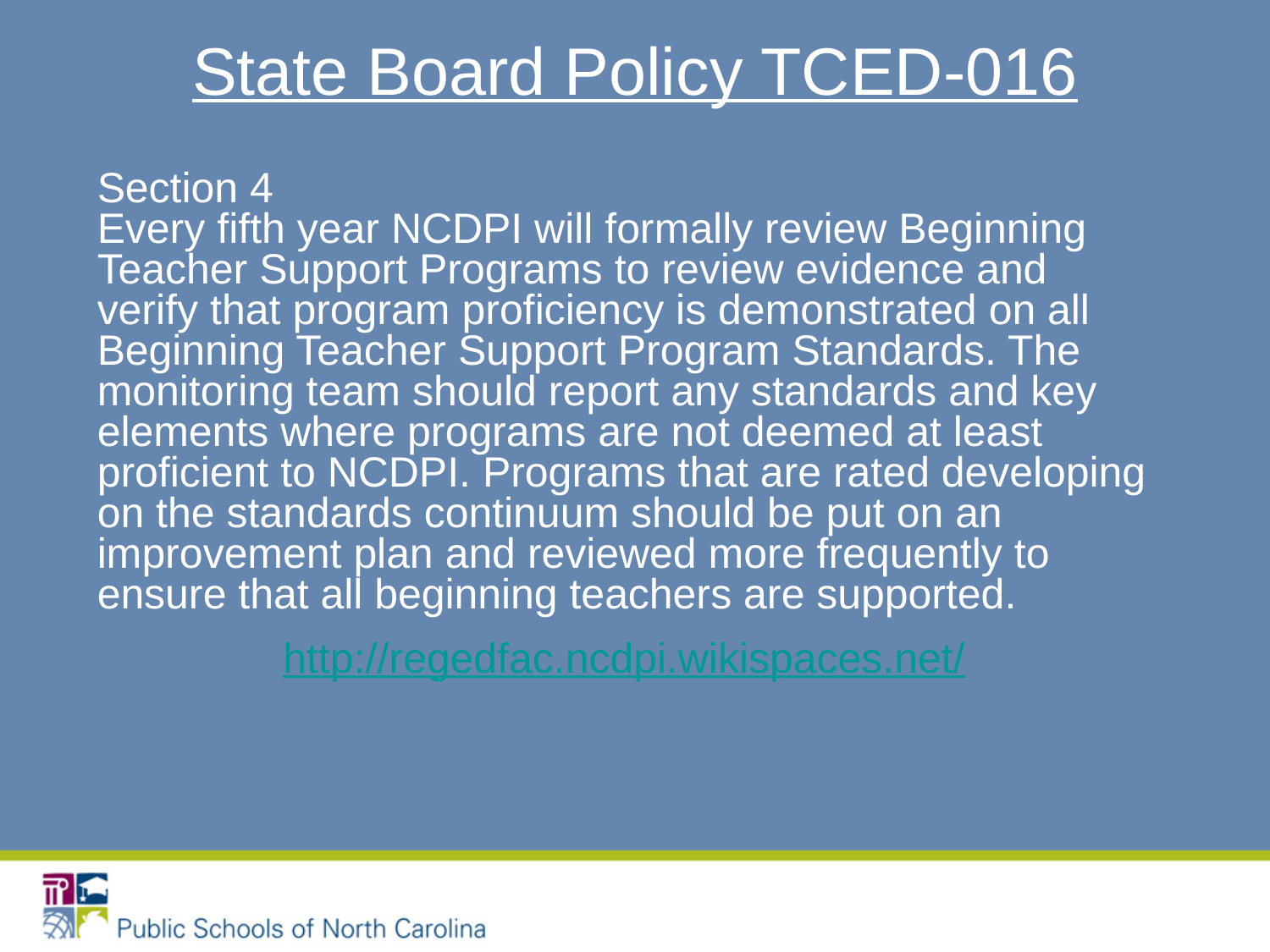

State Board Policy TCED-016
Section 4
Every fifth year NCDPI will formally review Beginning Teacher Support Programs to review evidence and verify that program proficiency is demonstrated on all Beginning Teacher Support Program Standards. The monitoring team should report any standards and key elements where programs are not deemed at least proficient to NCDPI. Programs that are rated developing on the standards continuum should be put on an improvement plan and reviewed more frequently to ensure that all beginning teachers are supported.
http://regedfac.ncdpi.wikispaces.net/